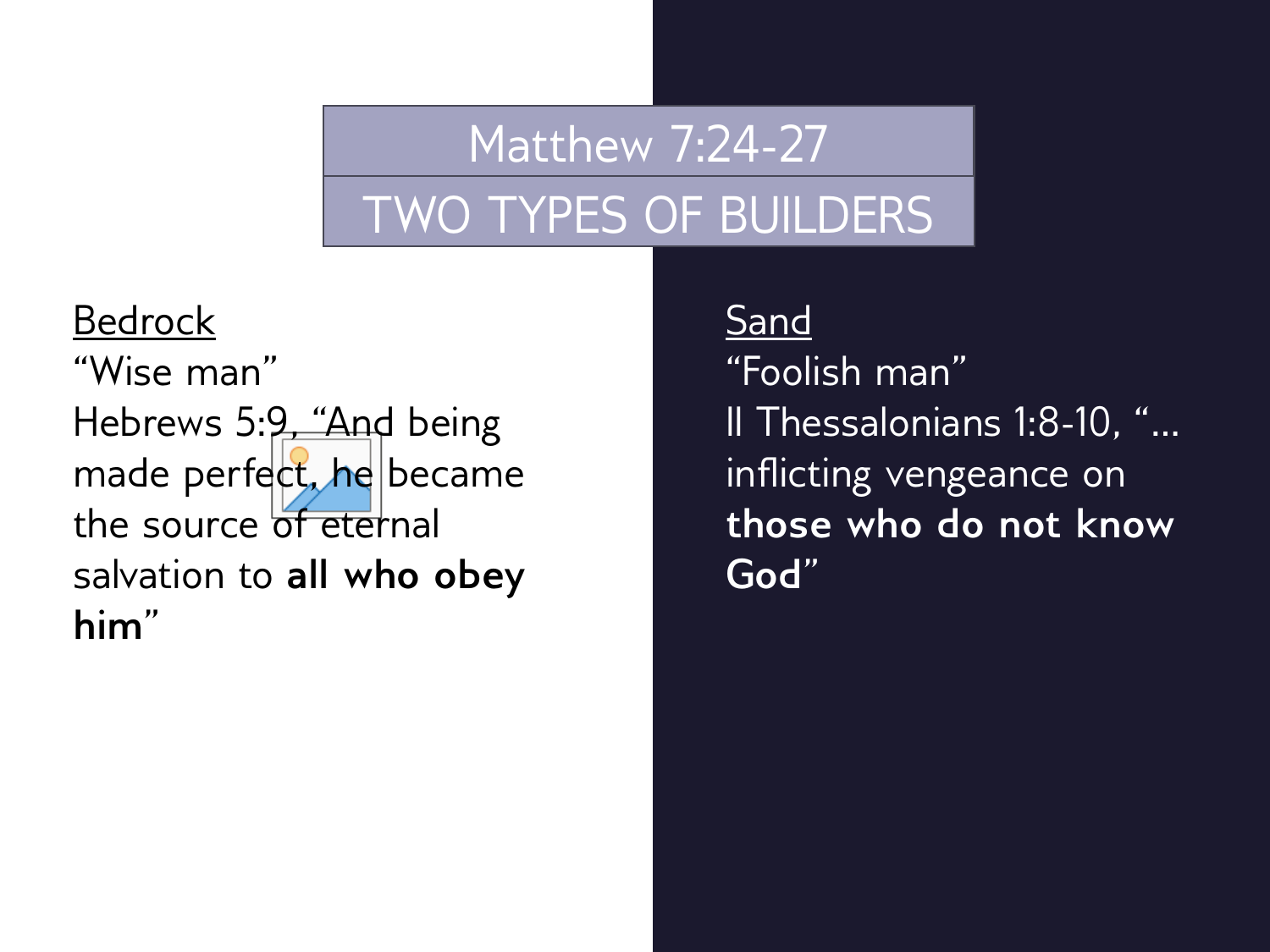

Matthew 7:24-27
TWO TYPES OF BUILDERS
Bedrock
“Wise man”
Hebrews 5:9, “And being made perfect, he became the source of eternal salvation to all who obey him”
Sand
“Foolish man”
II Thessalonians 1:8-10, “… inflicting vengeance on those who do not know God”